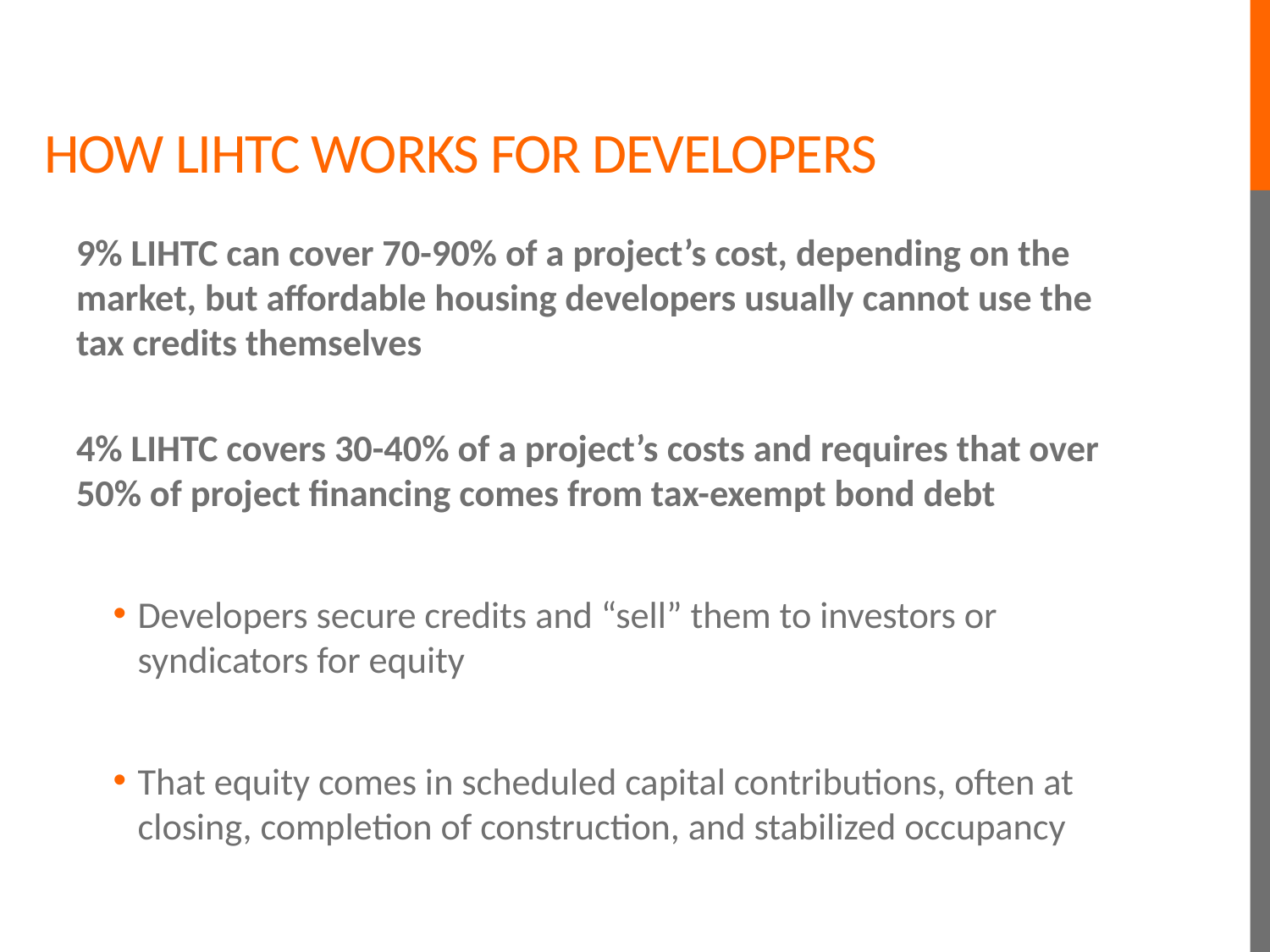

# How LIHTC works for developers
9% LIHTC can cover 70-90% of a project’s cost, depending on the market, but affordable housing developers usually cannot use the tax credits themselves

4% LIHTC covers 30-40% of a project’s costs and requires that over 50% of project financing comes from tax-exempt bond debt

Developers secure credits and “sell” them to investors or syndicators for equity

That equity comes in scheduled capital contributions, often at closing, completion of construction, and stabilized occupancy